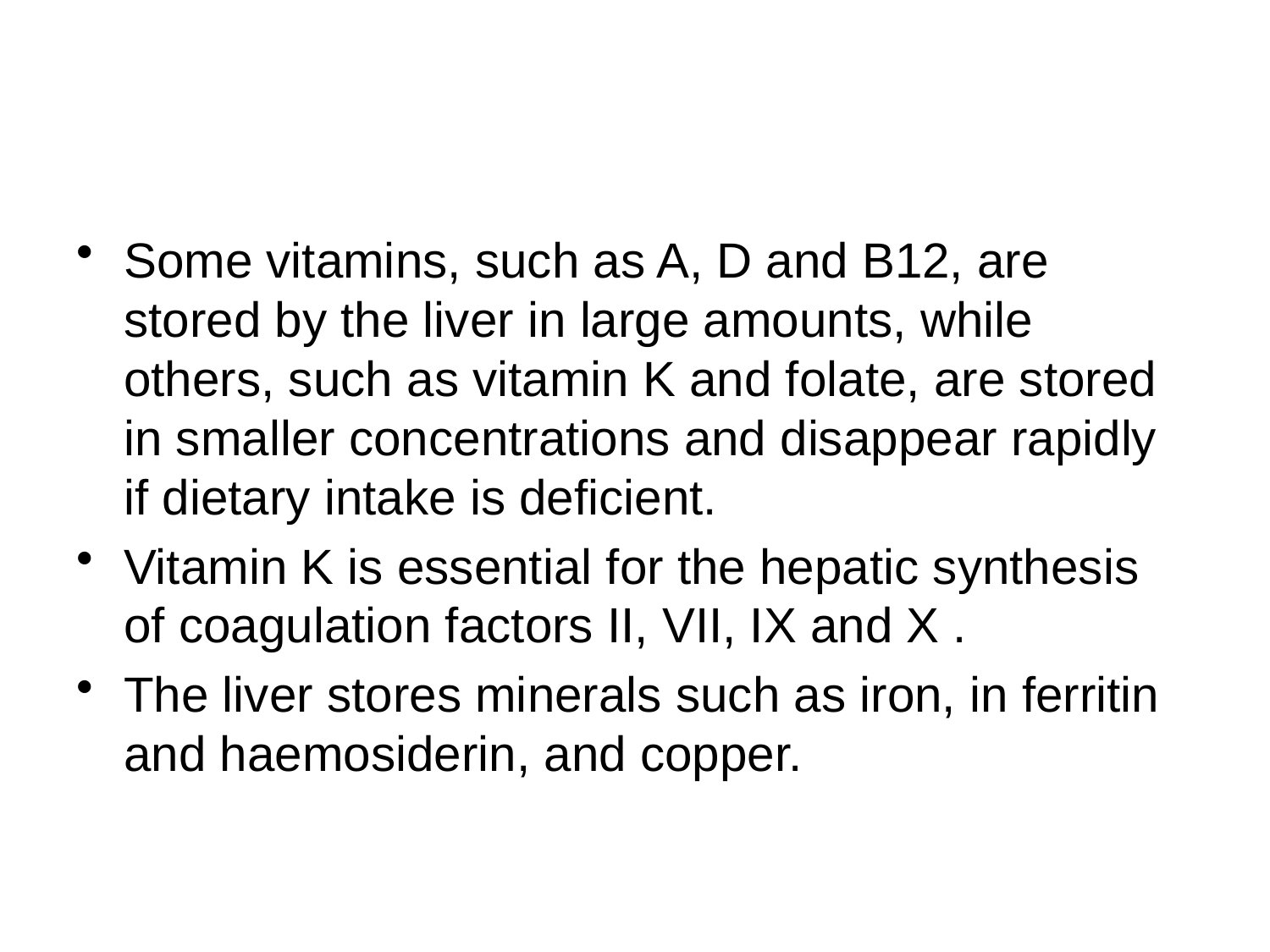

#
Some vitamins, such as A, D and B12, are stored by the liver in large amounts, while others, such as vitamin K and folate, are stored in smaller concentrations and disappear rapidly if dietary intake is deficient.
Vitamin K is essential for the hepatic synthesis of coagulation factors II, VII, IX and X .
The liver stores minerals such as iron, in ferritin and haemosiderin, and copper.